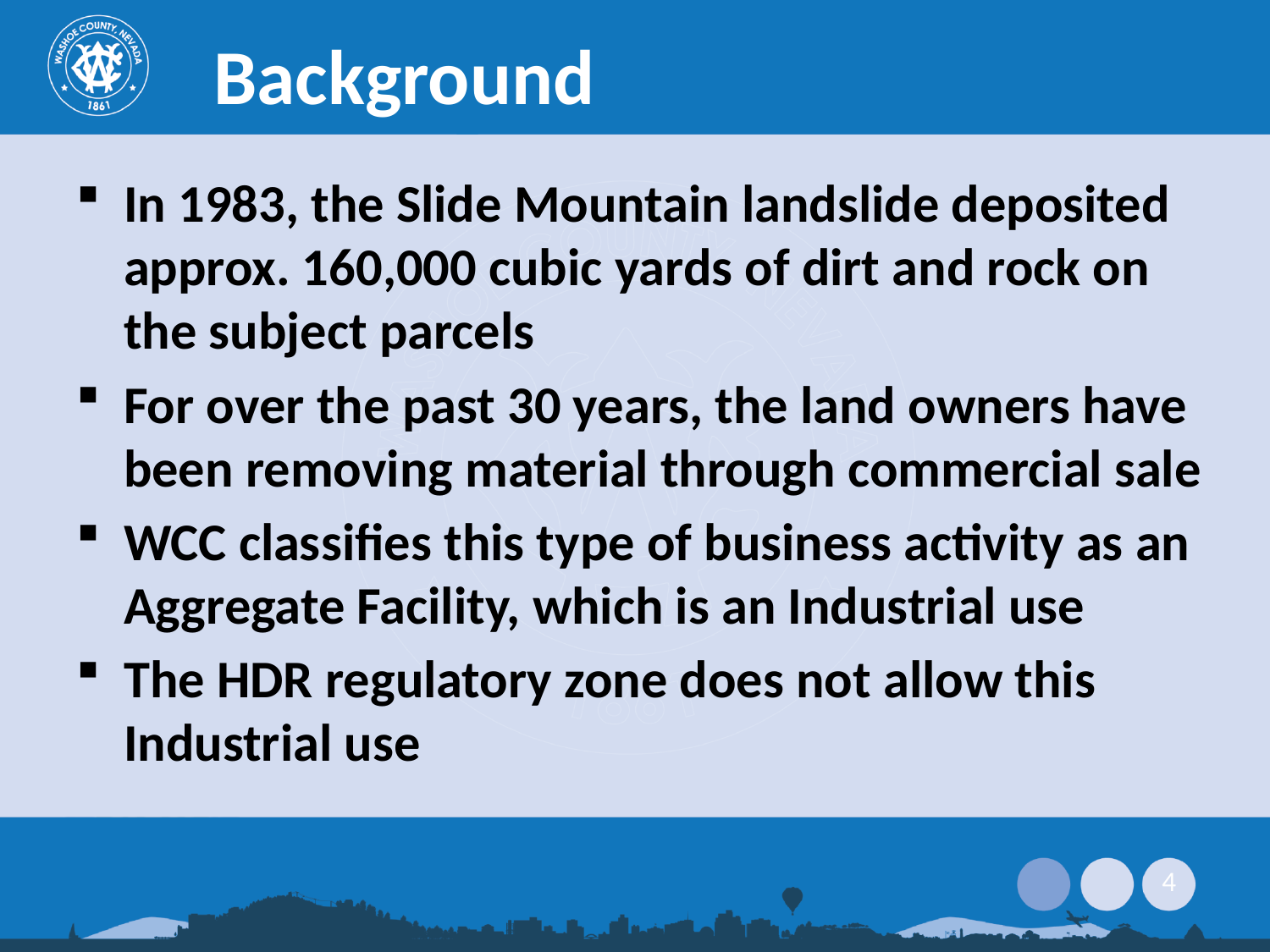

Background
In 1983, the Slide Mountain landslide deposited approx. 160,000 cubic yards of dirt and rock on the subject parcels
For over the past 30 years, the land owners have been removing material through commercial sale
WCC classifies this type of business activity as an Aggregate Facility, which is an Industrial use
The HDR regulatory zone does not allow this Industrial use